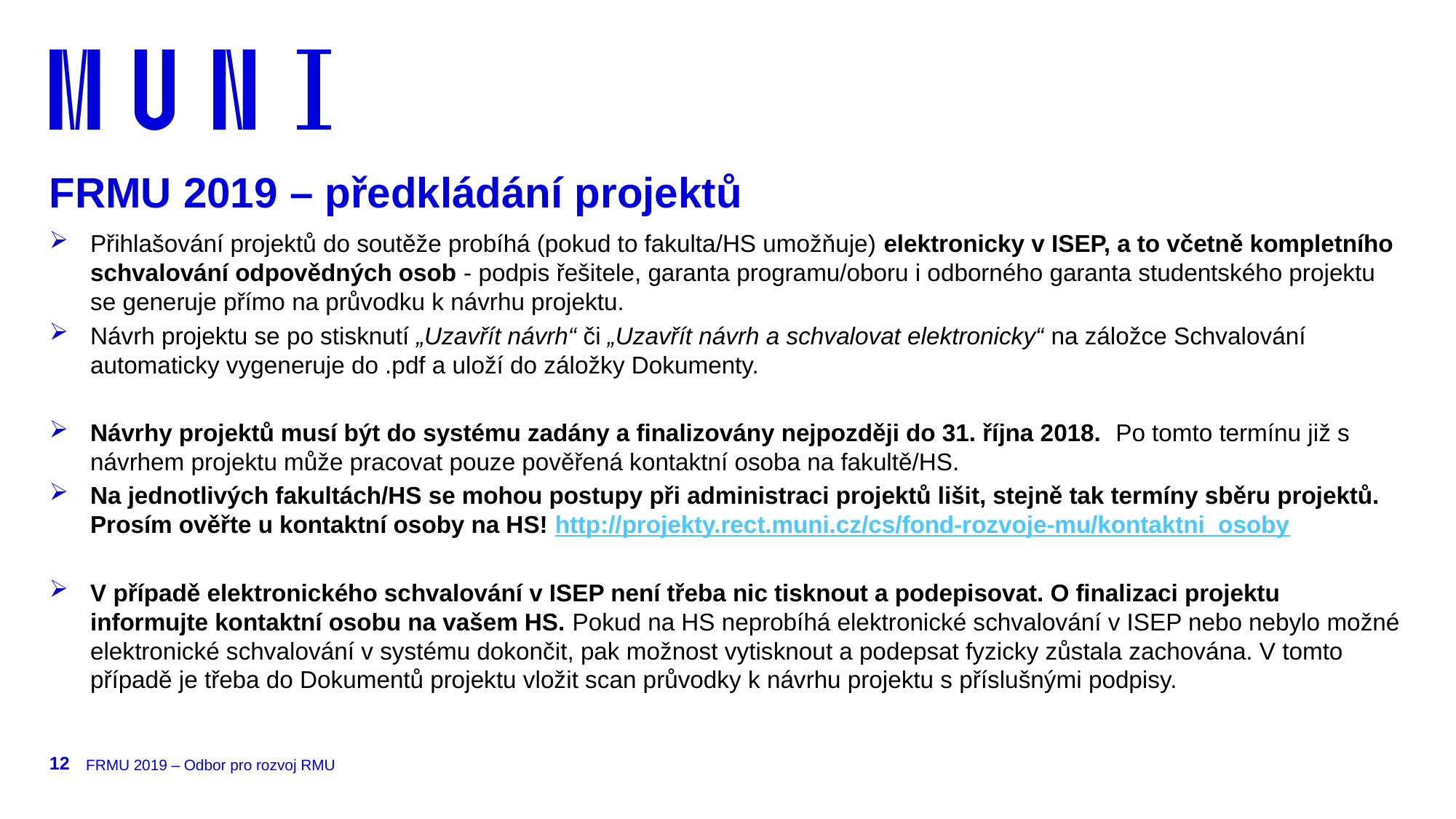

FRMU 2019 – předkládání projektů

Přihlašování projektů do soutěže probíhá (pokud to fakulta/HS umožňuje) elektronicky v ISEP, a to včetně kompletního schvalování odpovědných osob - podpis řešitele, garanta programu/oboru i odborného garanta studentského projektu se generuje přímo na průvodku k návrhu projektu.
Návrh projektu se po stisknutí „Uzavřít návrh“ či „Uzavřít návrh a schvalovat elektronicky“ na záložce Schvalování automaticky vygeneruje do .pdf a uloží do záložky Dokumenty.

Návrhy projektů musí být do systému zadány a finalizovány nejpozději do 31. října 2018.  Po tomto termínu již s návrhem projektu může pracovat pouze pověřená kontaktní osoba na fakultě/HS.
Na jednotlivých fakultách/HS se mohou postupy při administraci projektů lišit, stejně tak termíny sběru projektů. Prosím ověřte u kontaktní osoby na HS! http://projekty.rect.muni.cz/cs/fond-rozvoje-mu/kontaktni_osoby

V případě elektronického schvalování v ISEP není třeba nic tisknout a podepisovat. O finalizaci projektu informujte kontaktní osobu na vašem HS. Pokud na HS neprobíhá elektronické schvalování v ISEP nebo nebylo možné elektronické schvalování v systému dokončit, pak možnost vytisknout a podepsat fyzicky zůstala zachována. V tomto případě je třeba do Dokumentů projektu vložit scan průvodky k návrhu projektu s příslušnými podpisy.

12
FRMU 2019 – Odbor pro rozvoj RMU